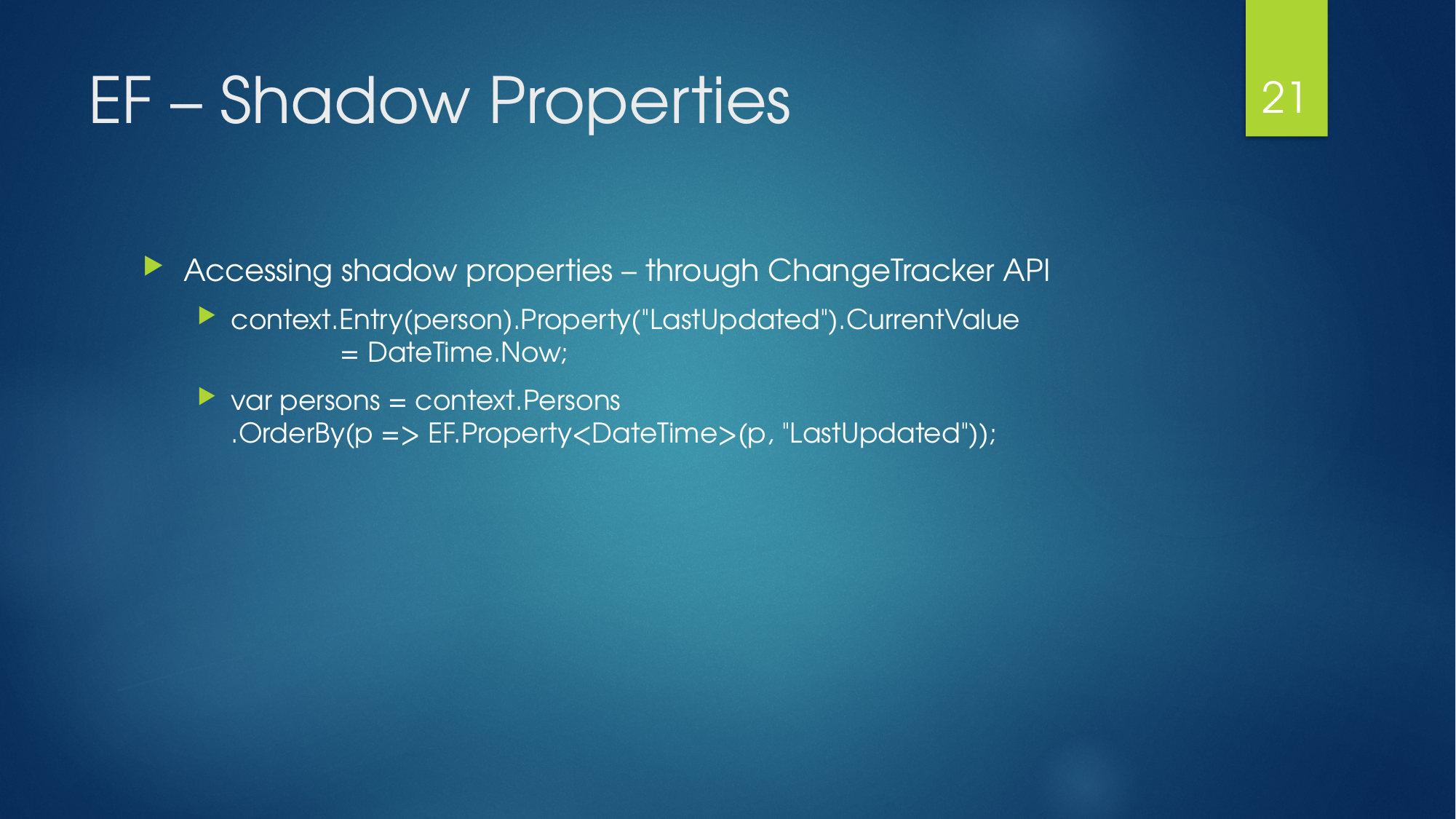

21
# EF – Shadow Properties
Accessing shadow properties – through ChangeTracker API
context.Entry(person).Property("LastUpdated").CurrentValue
	= DateTime.Now;
var persons = context.Persons
.OrderBy(p => EF.Property<DateTime>(p, "LastUpdated"));